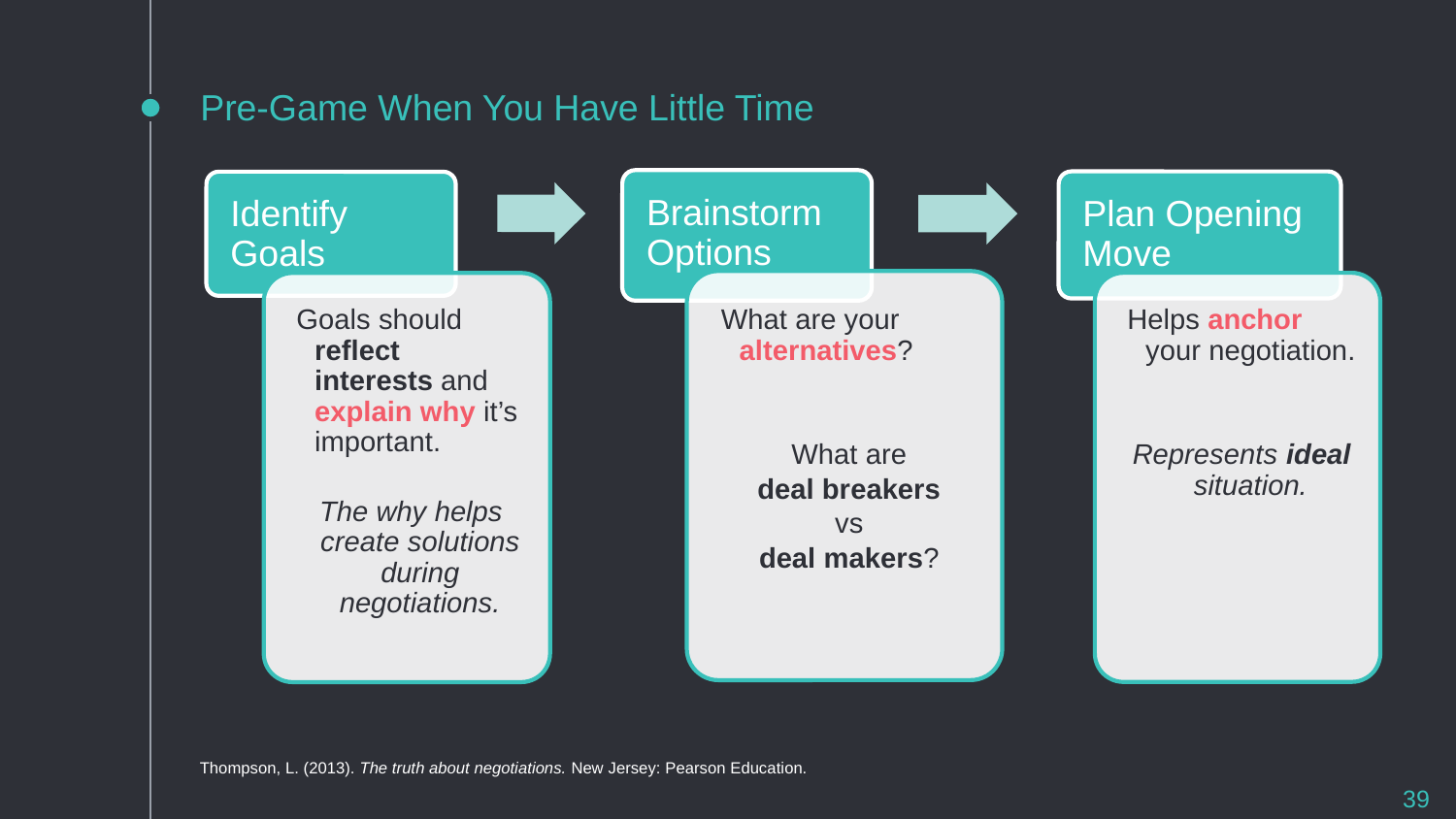

Identify Goals
Goals should reflect interests and explain why it’s important.

The why helps create solutions during negotiations.

Brainstorm Options
What are your alternatives?

What are
deal breakers
vs
deal makers?

Plan Opening Move
Helps anchor your negotiation.

Represents ideal situation.
# Pre-Game When You Have Little Time
Thompson, L. (2013). The truth about negotiations. New Jersey: Pearson Education.

39